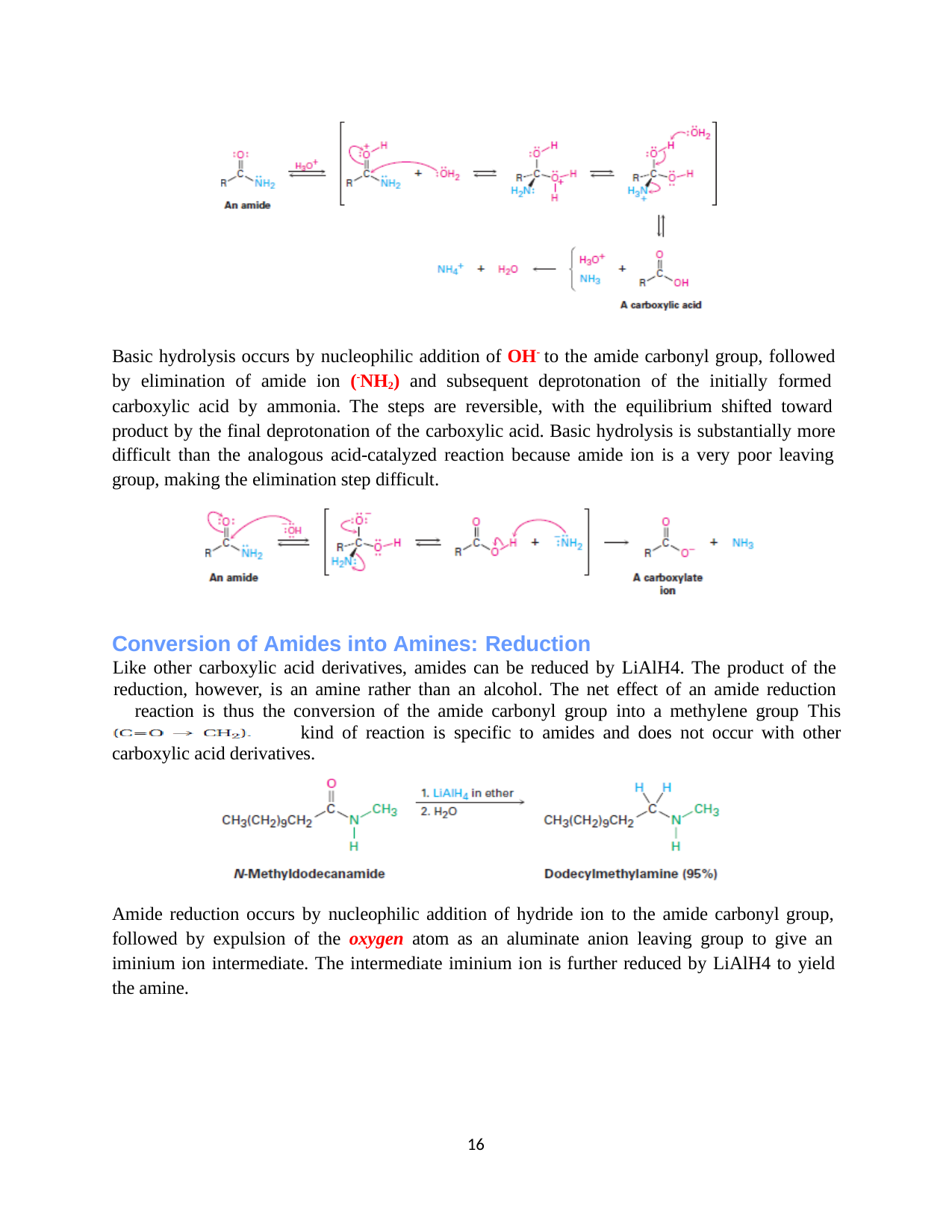

Basic hydrolysis occurs by nucleophilic addition of OH- to the amide carbonyl group, followed  by elimination of amide ion (-NH2) and subsequent deprotonation of the initially formed  carboxylic acid by ammonia. The steps are reversible, with the equilibrium shifted toward  product by the final deprotonation of the carboxylic acid. Basic hydrolysis is substantially more  difficult than the analogous acid-catalyzed reaction because amide ion is a very poor leaving  group, making the elimination step difficult.

Conversion of Amides into Amines: Reduction
Like other carboxylic acid derivatives, amides can be reduced by LiAlH4. The product of the  reduction, however, is an amine rather than an alcohol. The net effect of an amide reduction  reaction is thus the conversion of the amide carbonyl group into a methylene group  This kind of reaction is specific to amides and does not occur with other
carboxylic acid derivatives.

Amide reduction occurs by nucleophilic addition of hydride ion to the amide carbonyl group,  followed by expulsion of the oxygen atom as an aluminate anion leaving group to give an  iminium ion intermediate. The intermediate iminium ion is further reduced by LiAlH4 to yield  the amine.
16